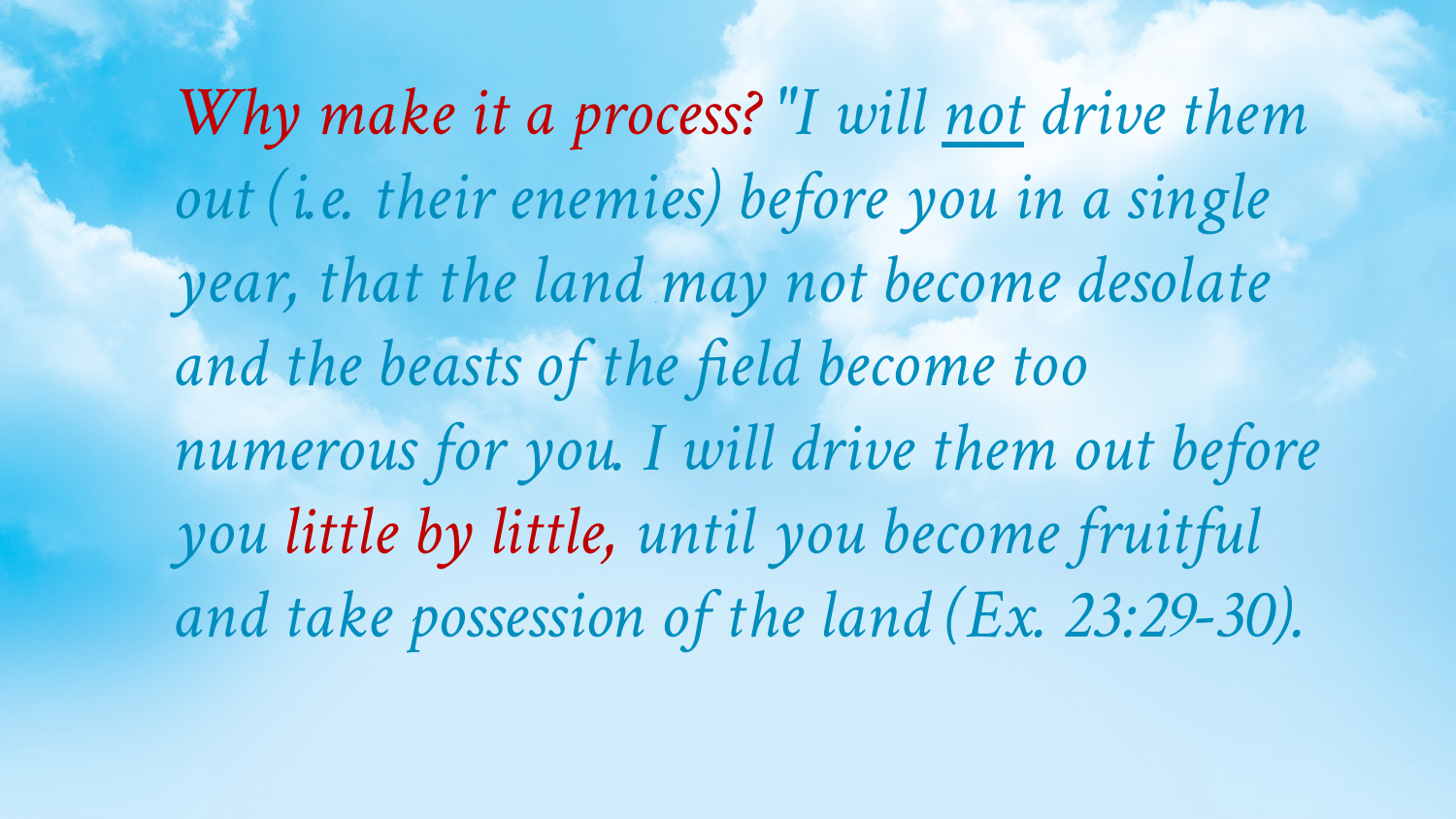

Why make it a process? "I will not drive them out (i.e. their enemies) before you in a single year, that the land may not become desolate and the beasts of the field become too numerous for you. I will drive them out before you little by little, until you become fruitful and take possession of the land (Ex. 23:29-30).